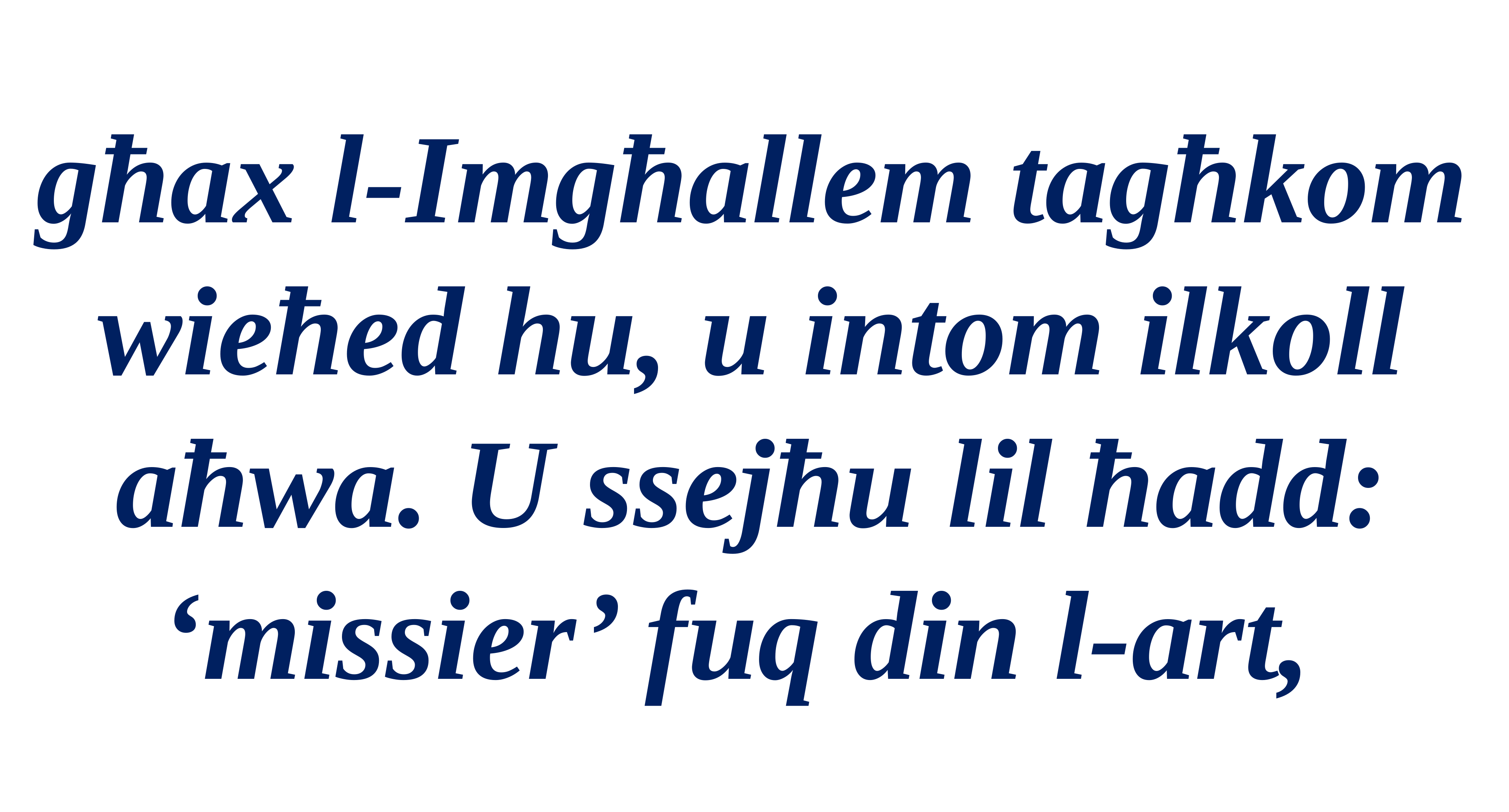

għax l-Imgħallem tagħkom wieħed hu, u intom ilkoll aħwa. U ssejħu lil ħadd:
‘missier’ fuq din l-art,